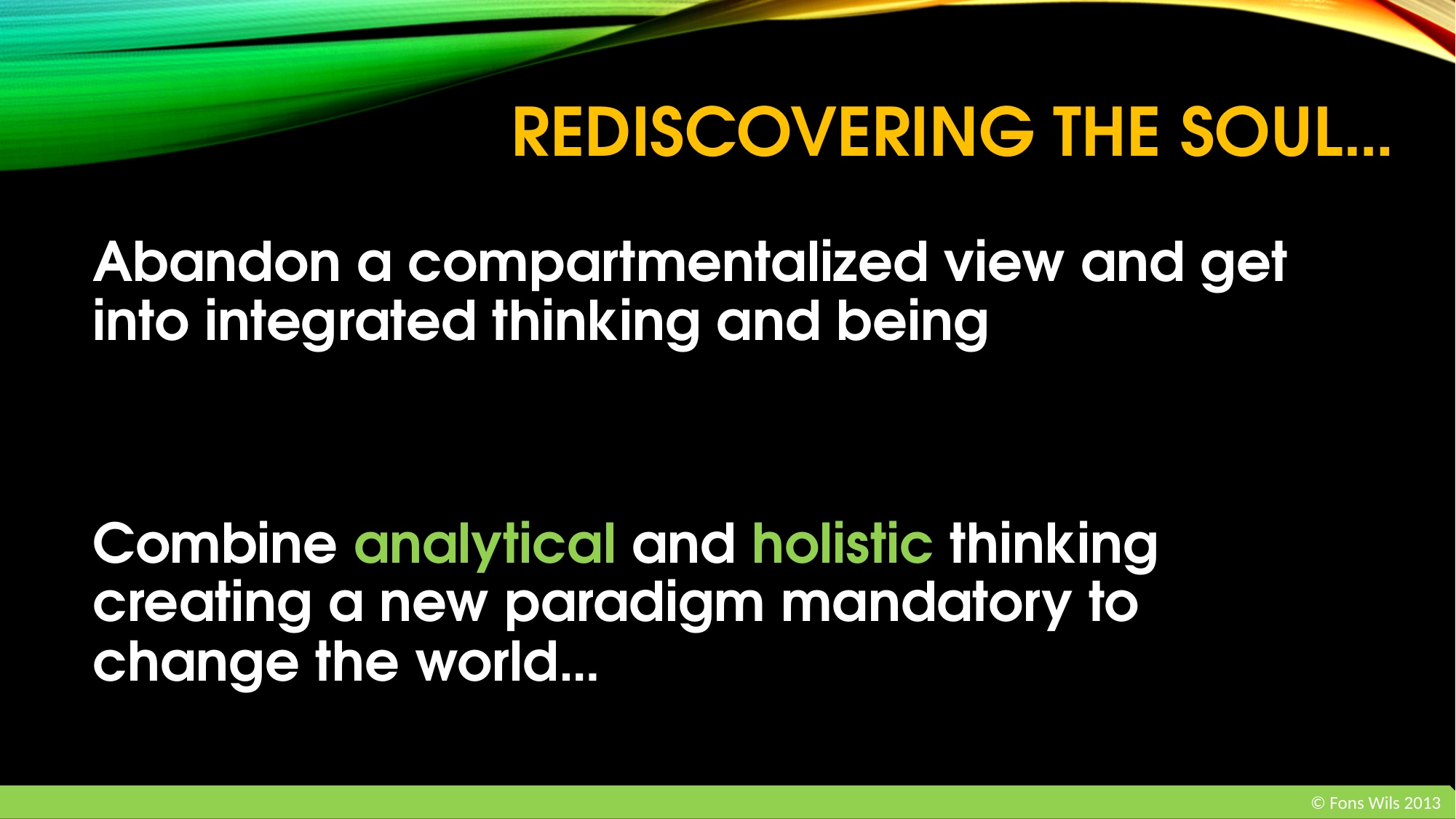

# rediscovering THE SOUL…
Abandon a compartmentalized view and get into integrated thinking and being

Combine analytical and holistic thinking creating a new paradigm mandatory to change the world…